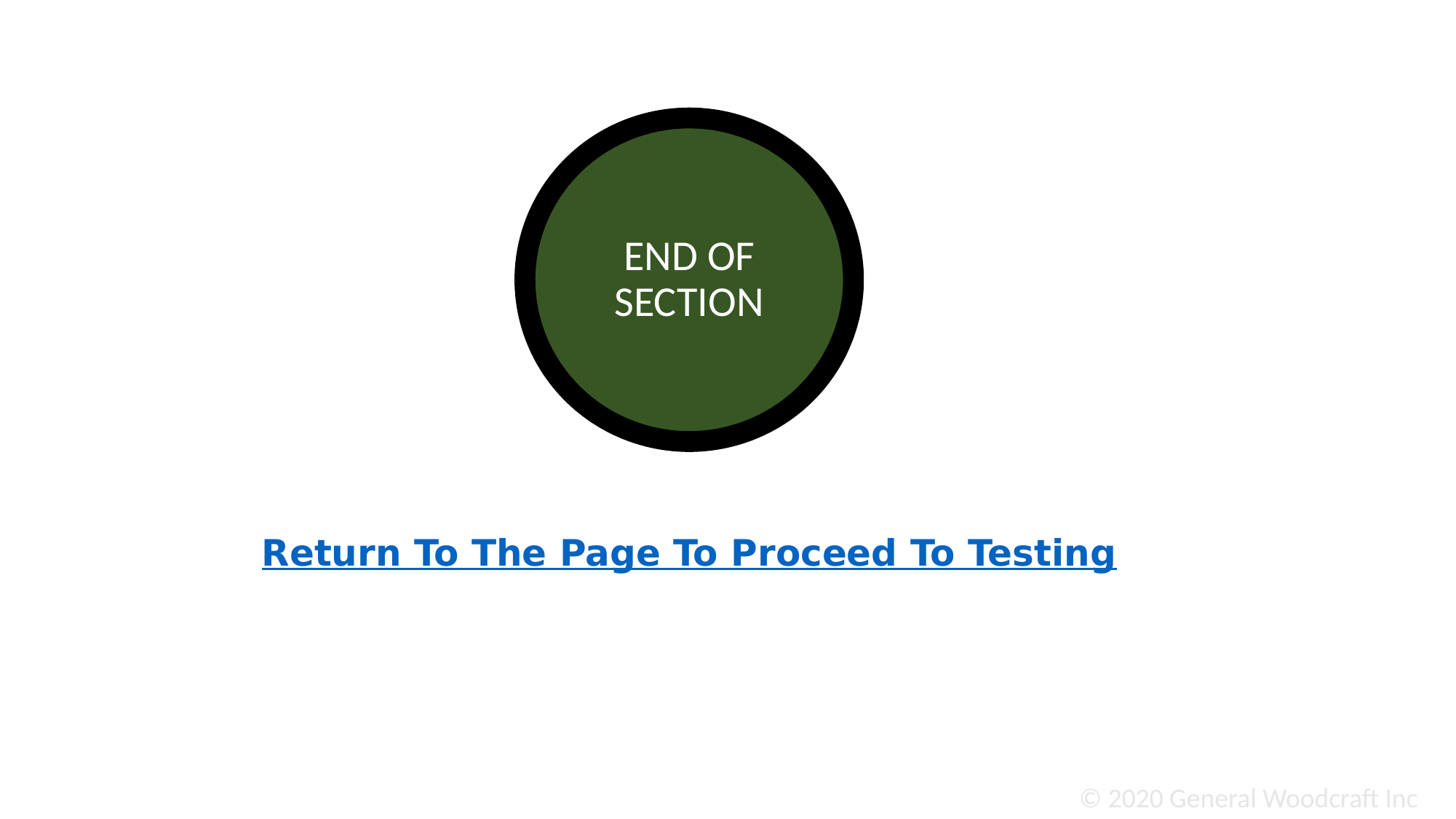

END OF SECTION
Return To The Page To Proceed To Testing
© 2020 General Woodcraft Inc